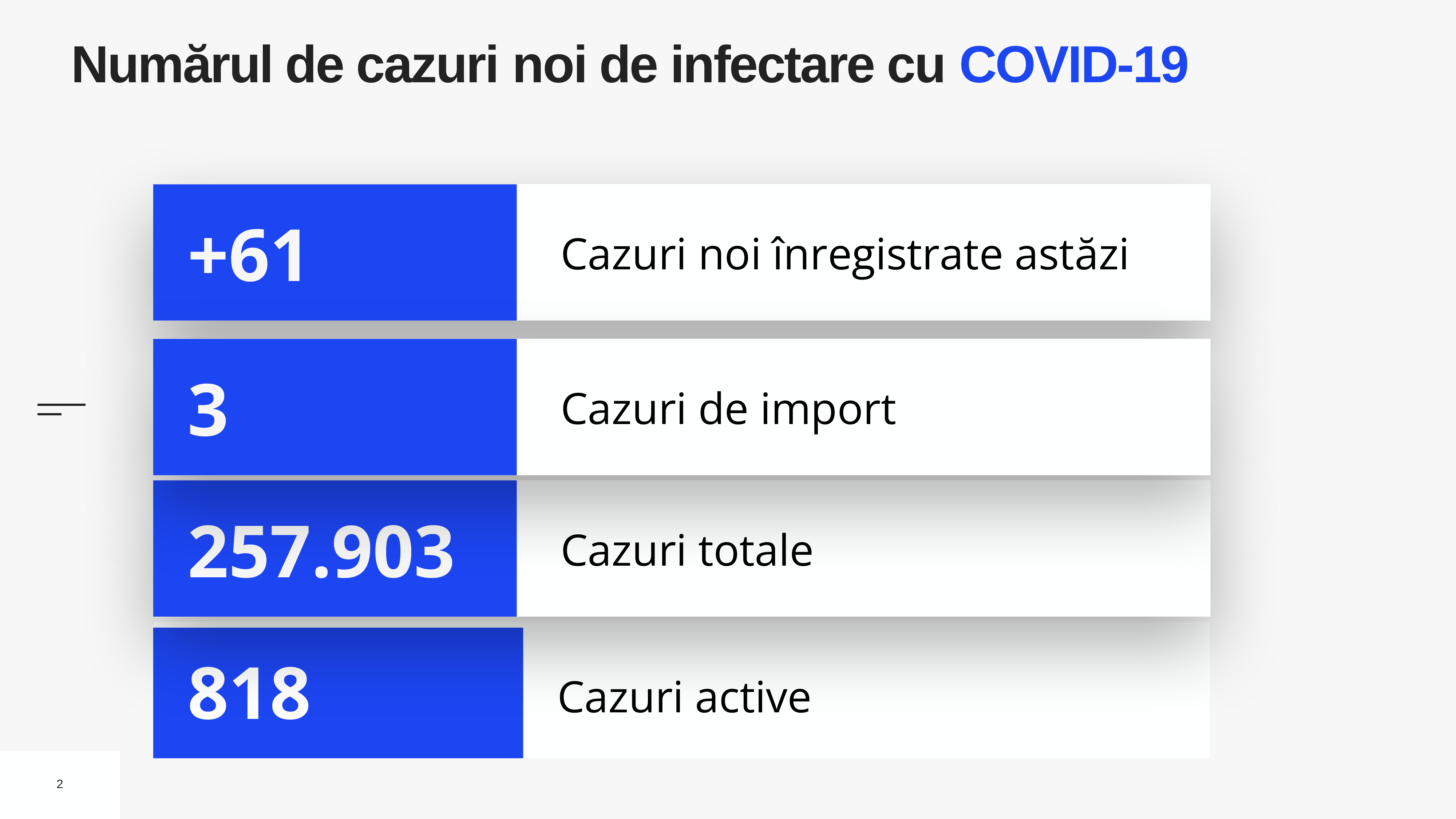

# Numărul de cazuri noi de infectare cu COVID-19

Cazuri noi înregistrate astăzi

+61

Cazuri de import

3

Cazuri totale

257.903

Cazuri active

818
2